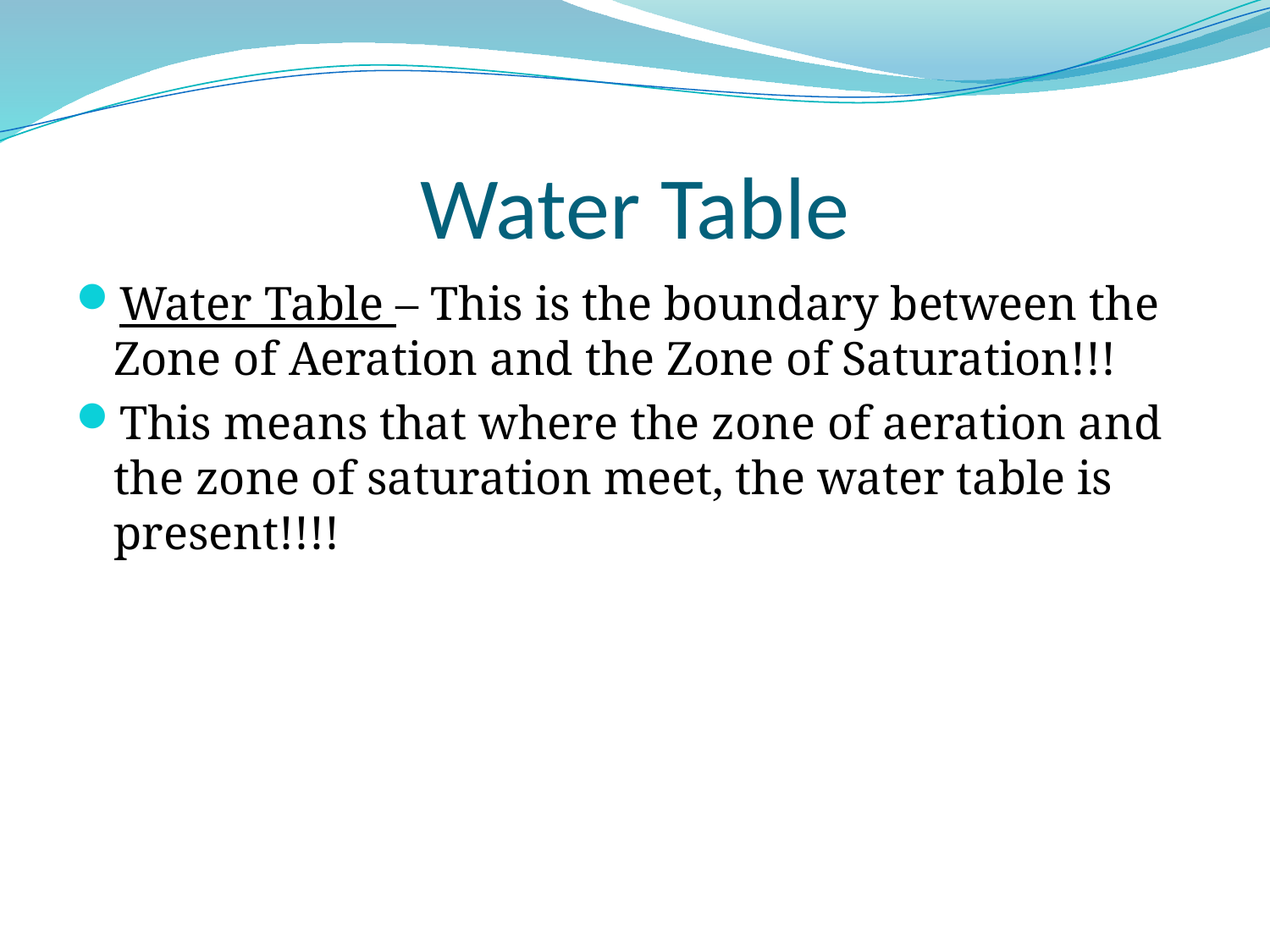

# Water Table
Water Table – This is the boundary between the Zone of Aeration and the Zone of Saturation!!!
This means that where the zone of aeration and the zone of saturation meet, the water table is present!!!!